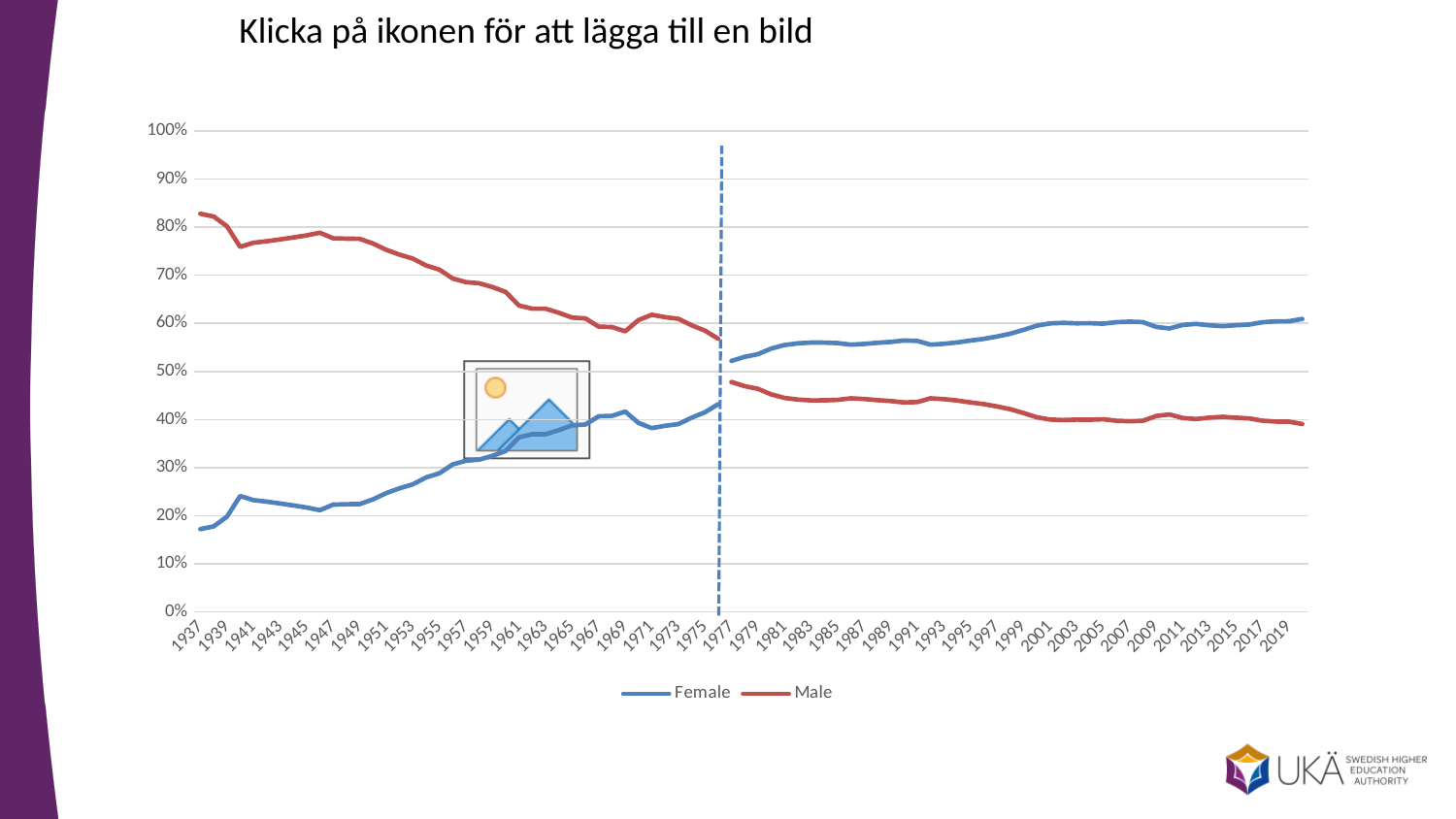

### Chart

| Category | Female | Male | Andel kvinnor | Andel män |
|---|---|---|---|---|
| 1937 | 0.17206282355005703 | 0.8279371764499429 | None | None |
| 1938 | 0.17783811301544206 | 0.8221618869845579 | None | None |
| 1939 | 0.1981148097826087 | 0.8018851902173914 | None | None |
| 1940 | 0.24100112485939257 | 0.7589988751406074 | None | None |
| 1941 | 0.23234624145785876 | 0.7676537585421412 | None | None |
| 1942 | 0.22931833223031106 | 0.7706816677696889 | None | None |
| 1943 | 0.22544907810398038 | 0.7745509218960196 | None | None |
| 1944 | 0.22139583802869806 | 0.7786041619713019 | None | None |
| 1945 | 0.21712494657358597 | 0.7828750534264141 | None | None |
| 1946 | 0.21149441740624106 | 0.7885055825937589 | None | None |
| 1947 | 0.22303767386593976 | 0.7769623261340602 | None | None |
| 1948 | 0.22389673582482936 | 0.7761032641751706 | None | None |
| 1949 | 0.2242093373493976 | 0.7757906626506024 | None | None |
| 1950 | 0.23390773968141174 | 0.7660922603185882 | None | None |
| 1951 | 0.24697540937482415 | 0.7530245906251758 | None | None |
| 1952 | 0.2570261701327315 | 0.7429738298672686 | None | None |
| 1953 | 0.26521913549292947 | 0.7347808645070705 | None | None |
| 1954 | 0.2796912962698299 | 0.7203087037301701 | None | None |
| 1955 | 0.2882500993509074 | 0.7117499006490926 | None | None |
| 1956 | 0.3065535015308298 | 0.6934464984691703 | None | None |
| 1957 | 0.3142636684303351 | 0.6857363315696648 | None | None |
| 1958 | 0.3165453276154383 | 0.6834546723845617 | None | None |
| 1959 | 0.3245091483800377 | 0.6754908516199624 | None | None |
| 1960 | 0.3346609228101547 | 0.6653390771898453 | None | None |
| 1961 | 0.3629777461862322 | 0.6370222538137679 | None | None |
| 1962 | 0.3695198329853862 | 0.6304801670146137 | None | None |
| 1963 | 0.36945295004798684 | 0.6305470499520132 | None | None |
| 1964 | 0.37798217878700774 | 0.6220178212129922 | None | None |
| 1965 | 0.3879320309790776 | 0.6120679690209224 | None | None |
| 1966 | 0.389652536383436 | 0.610347463616564 | None | None |
| 1967 | 0.40673026928332184 | 0.5932697307166781 | None | None |
| 1968 | 0.4076471538585815 | 0.5923528461414185 | None | None |
| 1969 | 0.41652282545464947 | 0.5834771745453505 | None | None |
| 1970 | 0.3930592505233903 | 0.6069407494766097 | None | None |
| 1971 | 0.38206201072075896 | 0.617937989279241 | None | None |
| 1972 | 0.3869697776988426 | 0.6130302223011573 | None | None |
| 1973 | 0.39050556386663116 | 0.6094944361333688 | None | None |
| 1974 | 0.40397633777000147 | 0.5960236622299986 | None | None |
| 1975 | 0.41499338888718057 | 0.5850066111128194 | None | None |
| 1976 | 0.43196278034038493 | 0.5680372196596151 | None | None |
| 1977 | None | None | 0.5218410586154795 | 0.47815894138452053 |
| 1978 | None | None | 0.5304154968398651 | 0.4695845031601349 |
| 1979 | None | None | 0.5360535448040575 | 0.46394645519594246 |
| 1980 | None | None | 0.5475357284256503 | 0.4524642715743496 |
| 1981 | None | None | 0.5550016490346805 | 0.44499835096531953 |
| 1982 | None | None | 0.5584306648195926 | 0.4415693351804075 |
| 1983 | None | None | 0.5600860393592332 | 0.4399139606407668 |
| 1984 | None | None | 0.5600336273636398 | 0.43996637263636024 |
| 1985 | None | None | 0.5590701827110105 | 0.4409298172889895 |
| 1986 | None | None | 0.5558134408671862 | 0.4441865591328138 |
| 1987 | None | None | 0.5572133294343509 | 0.44278667056564913 |
| 1988 | None | None | 0.5595830032004692 | 0.44041699679953084 |
| 1989 | None | None | 0.5613540111883699 | 0.4386459888116301 |
| 1990 | None | None | 0.5643622020909138 | 0.4356377979090862 |
| 1991 | None | None | 0.5635841214640146 | 0.4364158785359854 |
| 1992 | None | None | 0.5557884437367202 | 0.44421155626327985 |
| 1993 | None | None | 0.5575062375873149 | 0.4424937624126851 |
| 1994 | None | None | 0.560343337251919 | 0.4396566627480811 |
| 1995 | None | None | 0.5642622137451148 | 0.4357377862548853 |
| 1996 | None | None | 0.5677691830972984 | 0.4322308169027016 |
| 1997 | None | None | 0.5725831778812863 | 0.4274168221187136 |
| 1998 | None | None | 0.5784778116771224 | 0.4215221883228776 |
| 1999 | None | None | 0.5864305864777252 | 0.41356941352227483 |
| 2000 | None | None | 0.5952882226620069 | 0.4047117773379932 |
| 2001 | None | None | 0.5999554327183714 | 0.4000445672816286 |
| 2002 | None | None | 0.6011109150752271 | 0.39888908492477293 |
| 2003 | None | None | 0.6001347486848764 | 0.3998652513151236 |
| 2004 | None | None | 0.6004032198289281 | 0.3995967801710719 |
| 2005 | None | None | 0.5994346353851735 | 0.40056536461482645 |
| 2006 | None | None | 0.6024600292175393 | 0.3975399707824607 |
| 2007 | None | None | 0.6036026720810147 | 0.3963973279189853 |
| 2008 | None | None | 0.6026725880307069 | 0.39732741196929316 |
| 2009 | None | None | 0.5925996460018372 | 0.40740035399816277 |
| 2010 | None | None | 0.5894570703610945 | 0.4105429296389055 |
| 2011 | None | None | 0.5967512111712738 | 0.4032487888287261 |
| 2012 | None | None | 0.5988999106497527 | 0.40110008935024727 |
| 2013 | None | None | 0.5961121984550708 | 0.4038878015449292 |
| 2014 | None | None | 0.5943444207099989 | 0.405655579290001 |
| 2015 | None | None | 0.5961610718706765 | 0.40383892812932354 |
| 2016 | None | None | 0.5976538256453291 | 0.40234617435467096 |
| 2017 | None | None | 0.6023542964317966 | 0.3976457035682034 |
| 2018 | None | None | 0.6041830080327953 | 0.39581699196720466 |
| 2019 | None | None | 0.6044462609092147 | 0.39555373909078523 |
| 2020 | None | None | 0.6093447248988934 | 0.39065527510110665 |